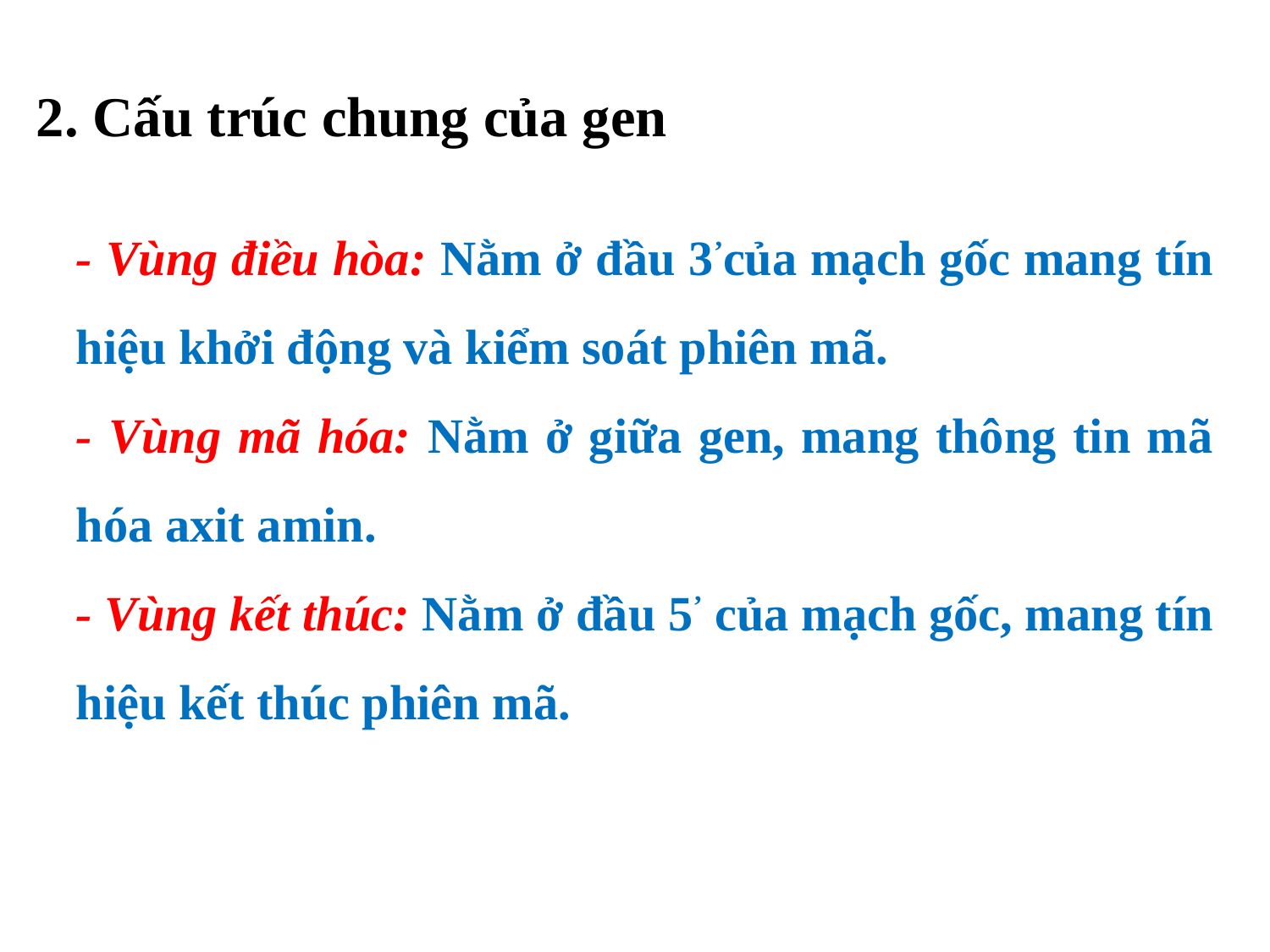

2. Cấu trúc chung của gen
- Vùng điều hòa: Nằm ở đầu 3’của mạch gốc mang tín hiệu khởi động và kiểm soát phiên mã.
- Vùng mã hóa: Nằm ở giữa gen, mang thông tin mã hóa axit amin.
- Vùng kết thúc: Nằm ở đầu 5’ của mạch gốc, mang tín hiệu kết thúc phiên mã.